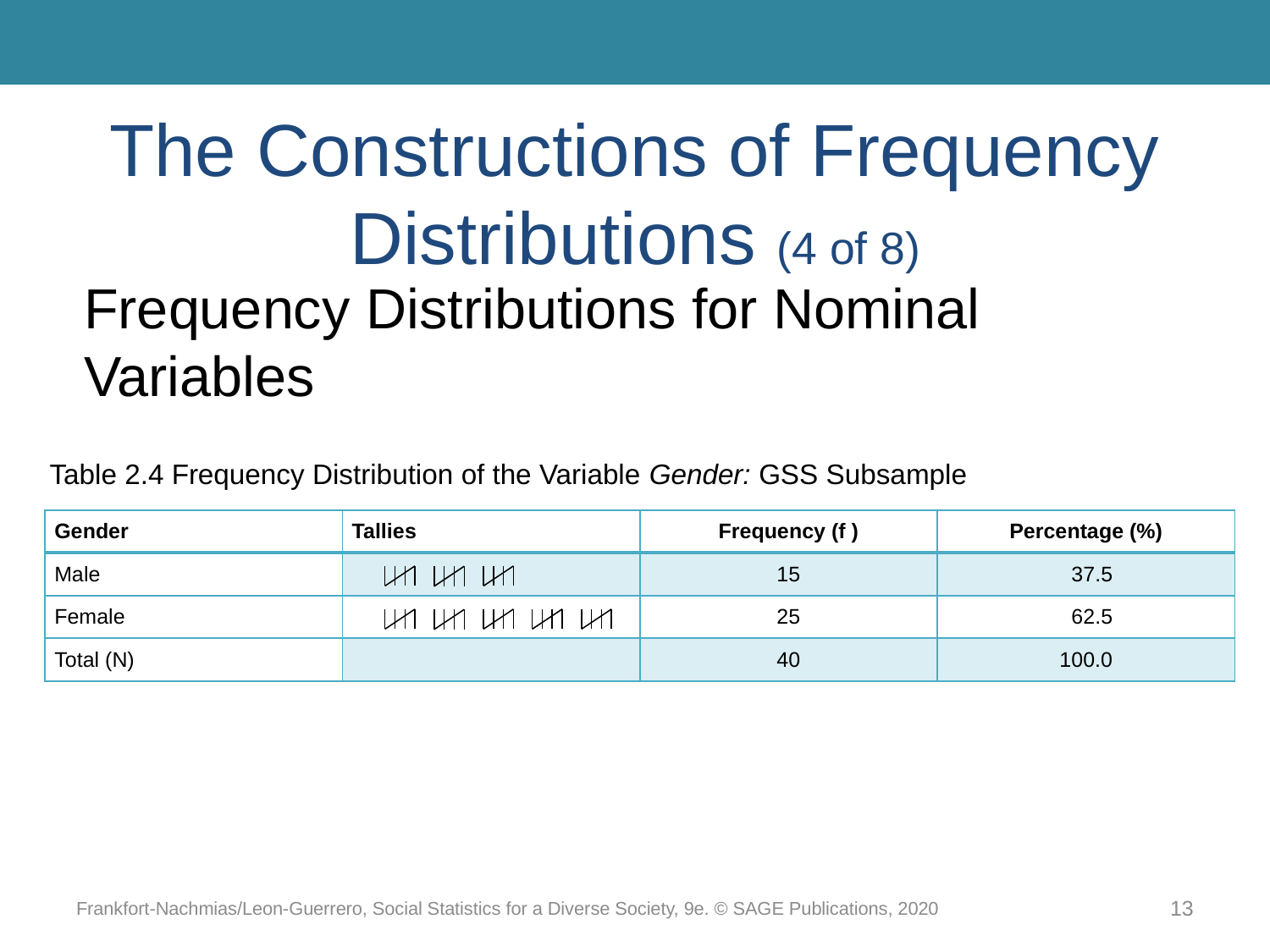

# The Constructions of Frequency Distributions (4 of 8)
Frequency Distributions for Nominal Variables

Table 2.4 Frequency Distribution of the Variable Gender: GSS Subsample
| Gender | Tallies | Frequency (f ) | Percentage (%) |
| --- | --- | --- | --- |
| Male |  | 15 | 37.5 |
| Female |  | 25 | 62.5 |
| Total (N) |  | 40 | 100.0 |
Frankfort-Nachmias/Leon-Guerrero, Social Statistics for a Diverse Society, 9e. © SAGE Publications, 2020
13